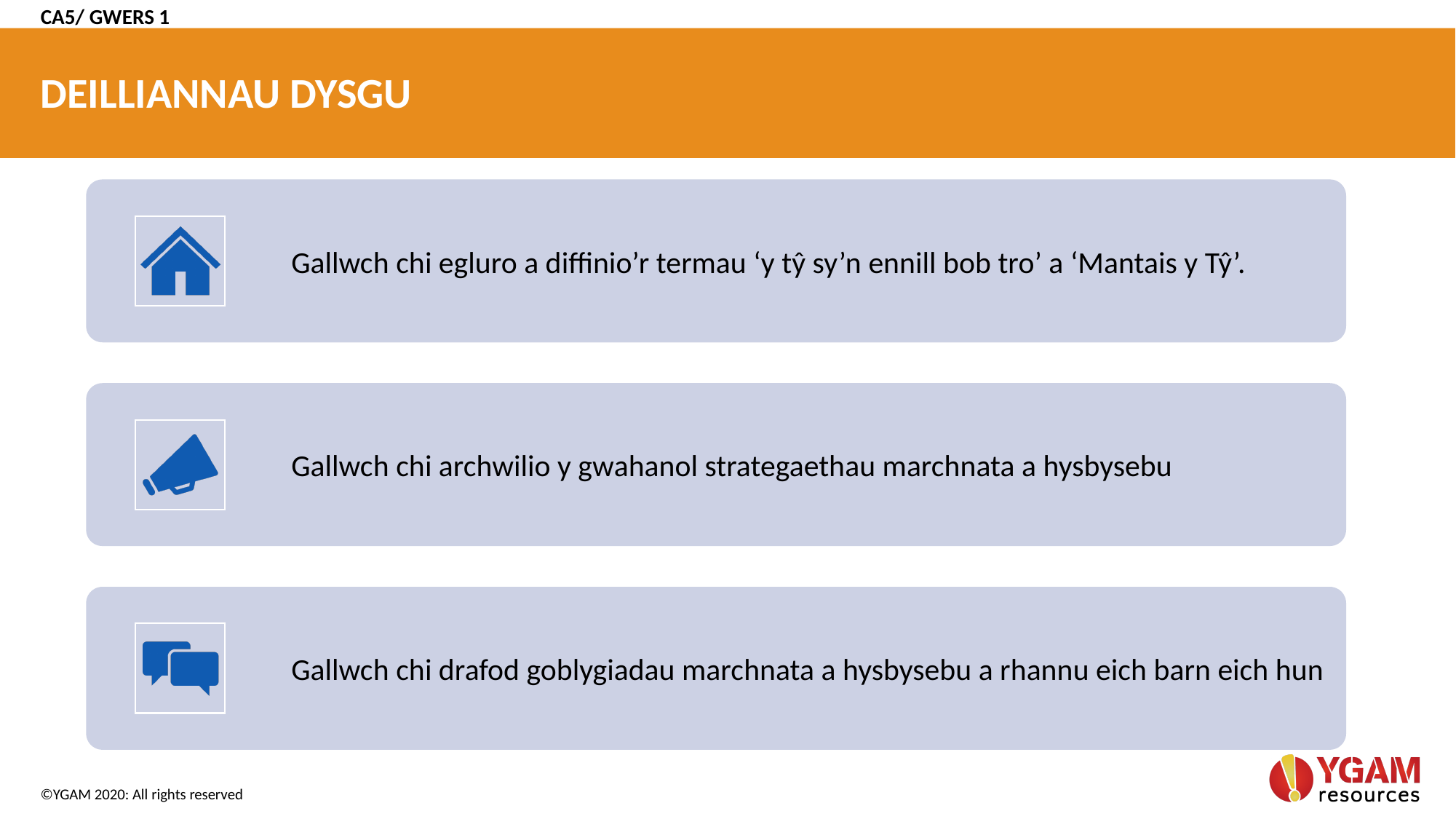

CA5/ GWERS 1
# DEILLIANNAU DYSGU
Gallwch chi egluro a diffinio’r termau ‘y tŷ sy’n ennill bob tro’ a ‘Mantais y Tŷ’.
Gallwch chi archwilio y gwahanol strategaethau marchnata a hysbysebu
Gallwch chi drafod goblygiadau marchnata a hysbysebu a rhannu eich barn eich hun